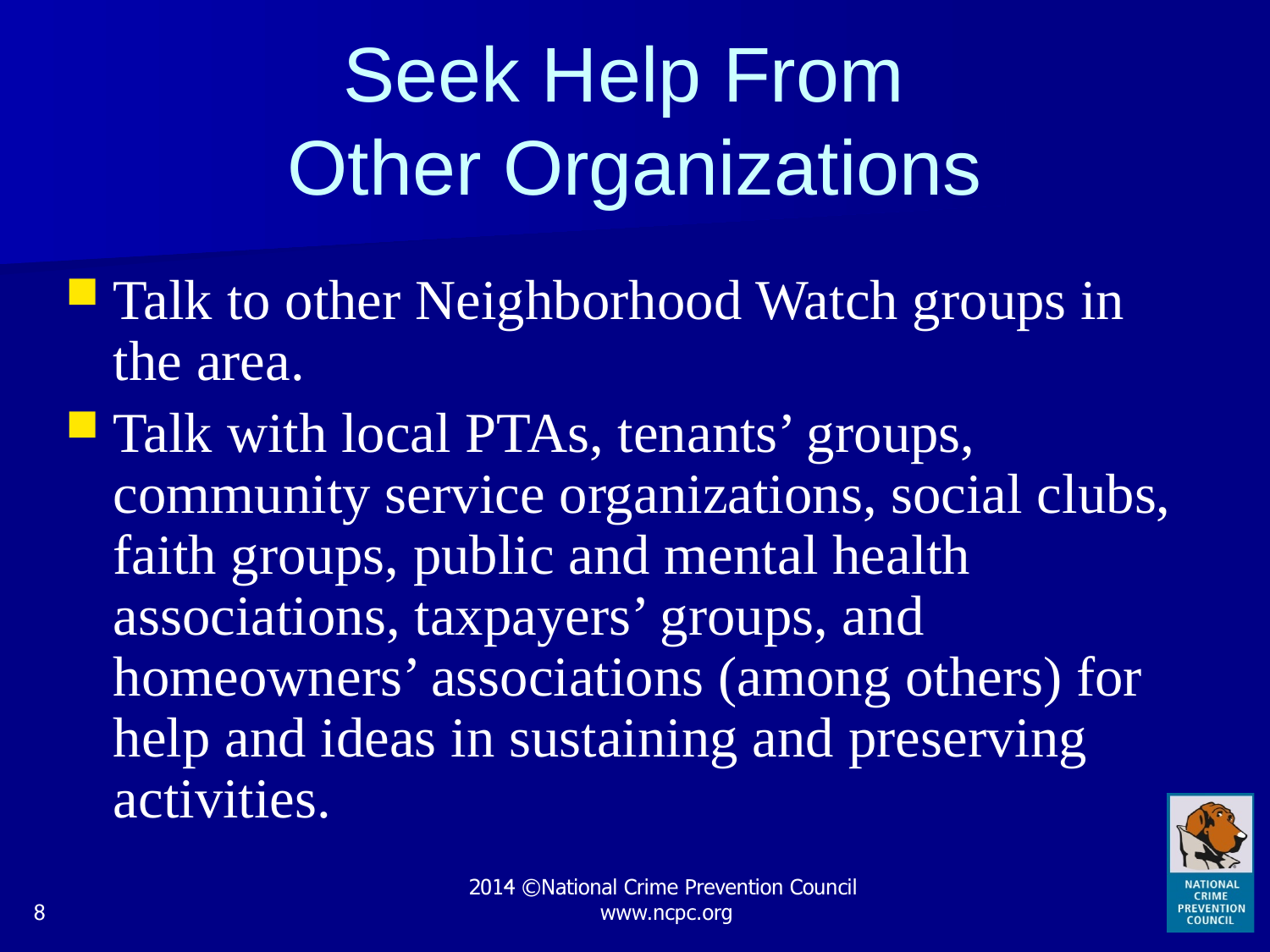

# Seek Help From Other Organizations
Talk to other Neighborhood Watch groups in the area.
Talk with local PTAs, tenants’ groups, community service organizations, social clubs, faith groups, public and mental health associations, taxpayers’ groups, and  homeowners’ associations (among others) for help and ideas in sustaining and preserving activities.

8
2014 ©National Crime Prevention Council  www.ncpc.org